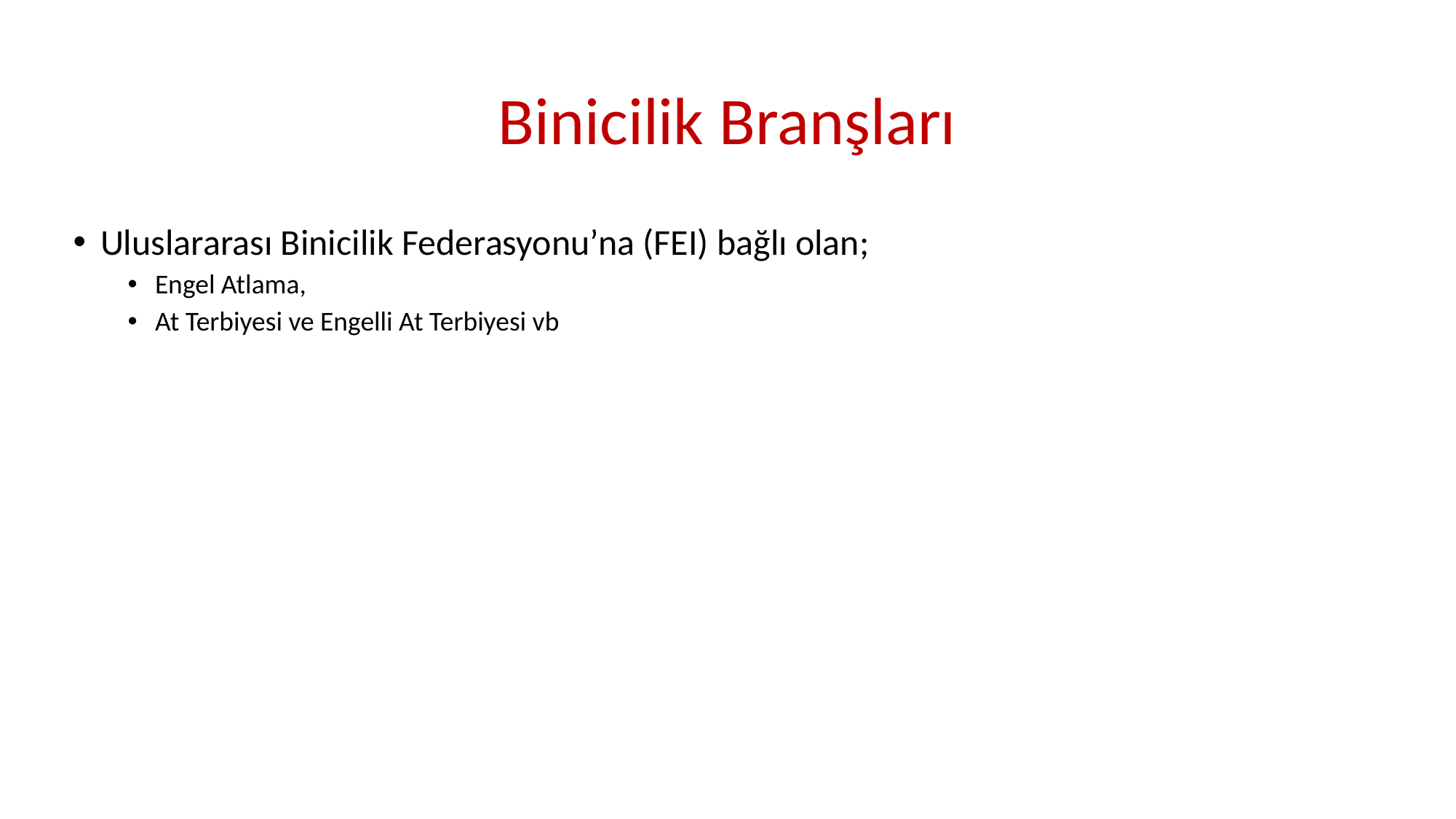

# Binicilik Branşları
Uluslararası Binicilik Federasyonu’na (FEI) bağlı olan;
Engel Atlama,
At Terbiyesi ve Engelli At Terbiyesi vb